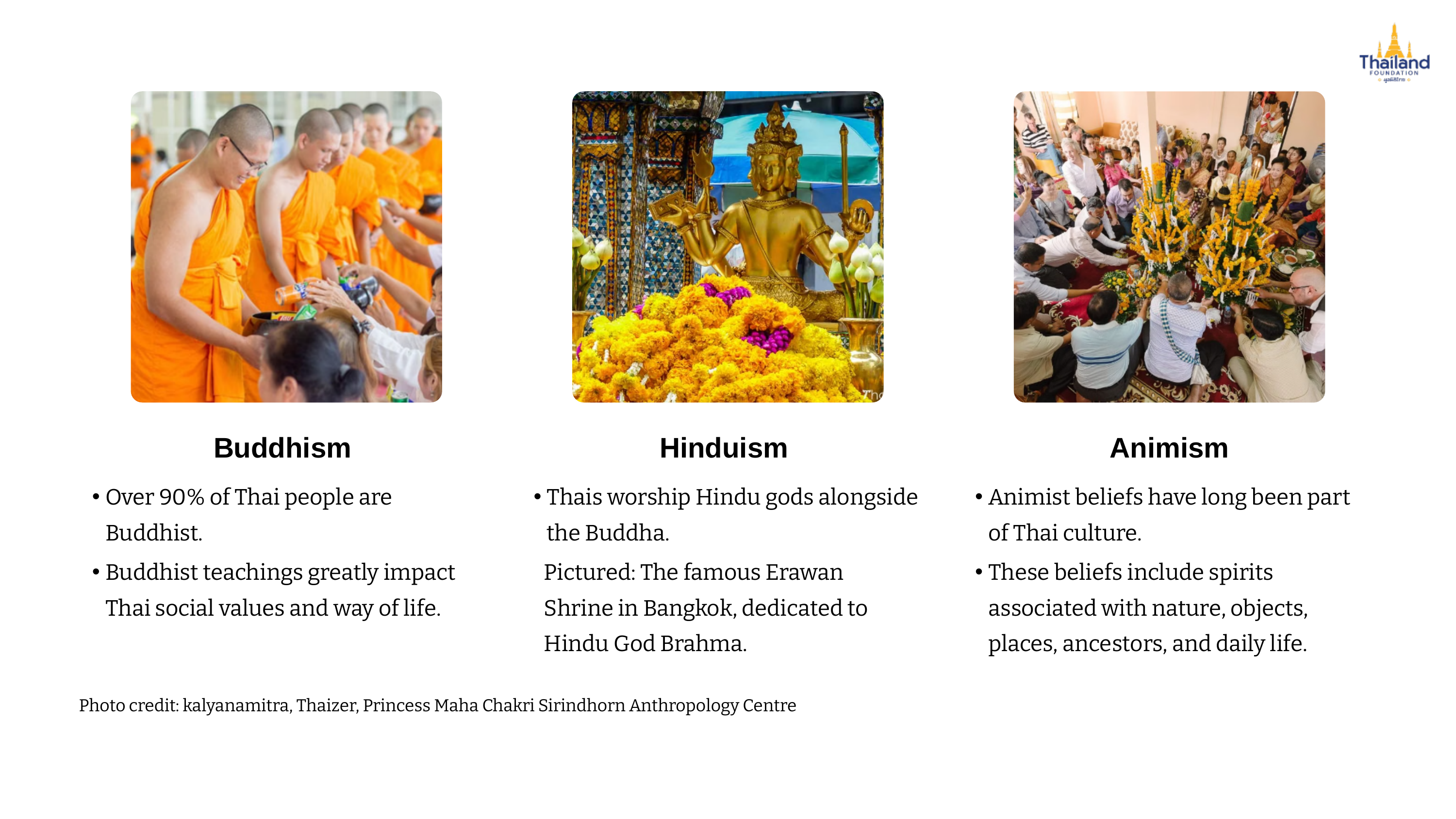

Buddhism
Hinduism
Animism
Over 90% of Thai people are Buddhist.
Thais worship Hindu gods alongside the Buddha.
Animist beliefs have long been part of Thai culture.
Buddhist teachings greatly impact Thai social values and way of life.
Pictured: The famous Erawan Shrine in Bangkok, dedicated to Hindu God Brahma.
These beliefs include spirits associated with nature, objects, places, ancestors, and daily life.
Photo credit: kalyanamitra, Thaizer, Princess Maha Chakri Sirindhorn Anthropology Centre